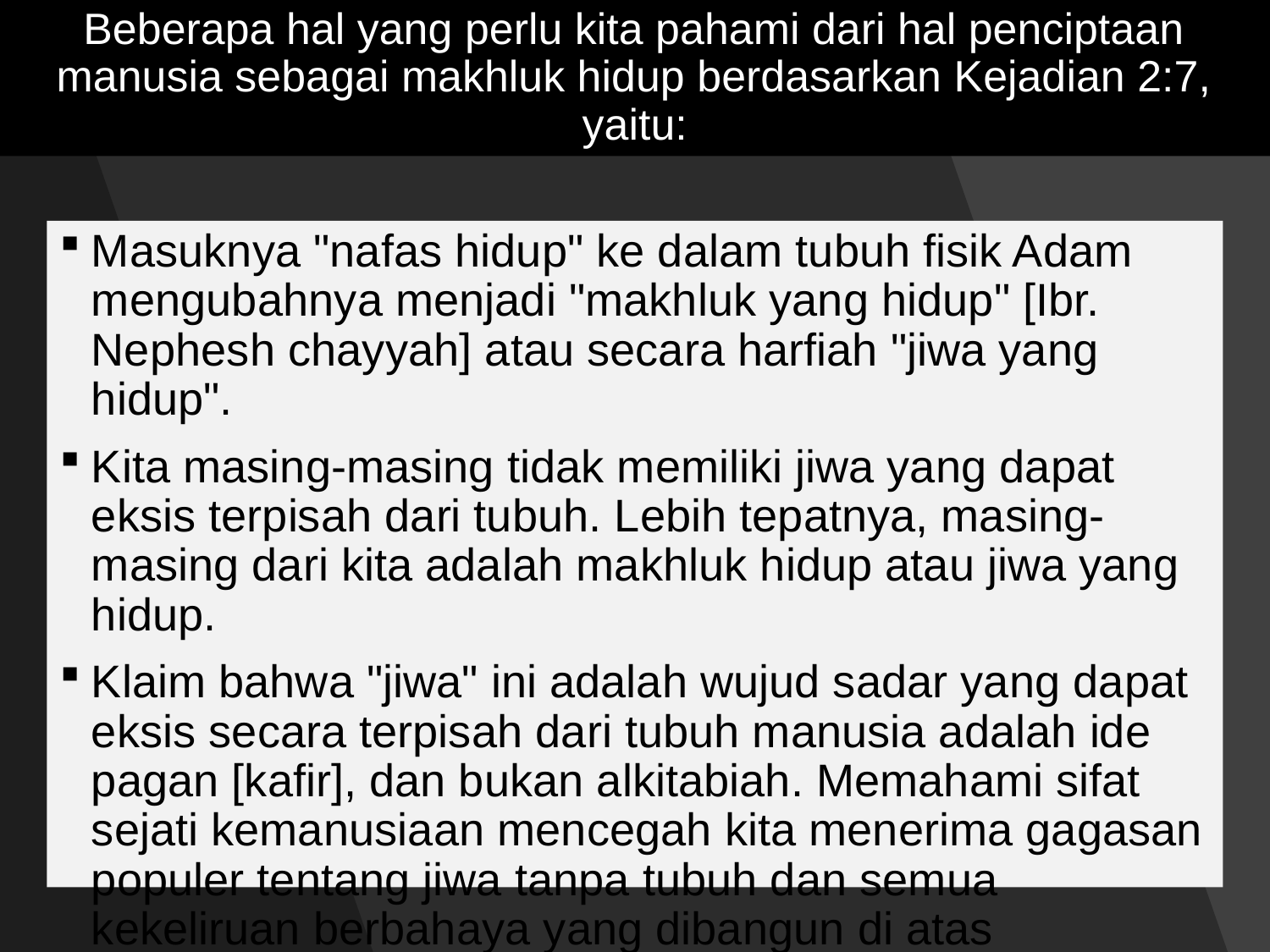

# Beberapa hal yang perlu kita pahami dari hal penciptaan manusia sebagai makhluk hidup berdasarkan Kejadian 2:7, yaitu:
Masuknya "nafas hidup" ke dalam tubuh fisik Adam mengubahnya menjadi "makhluk yang hidup" [Ibr. Nephesh chayyah] atau secara harfiah "jiwa yang hidup".
Kita masing-masing tidak memiliki jiwa yang dapat eksis terpisah dari tubuh. Lebih tepatnya, masing-masing dari kita adalah makhluk hidup atau jiwa yang hidup.
Klaim bahwa "jiwa" ini adalah wujud sadar yang dapat eksis secara terpisah dari tubuh manusia adalah ide pagan [kafir], dan bukan alkitabiah. Memahami sifat sejati kemanusiaan mencegah kita menerima gagasan populer tentang jiwa tanpa tubuh dan semua kekeliruan berbahaya yang dibangun di atas keyakinan itu.